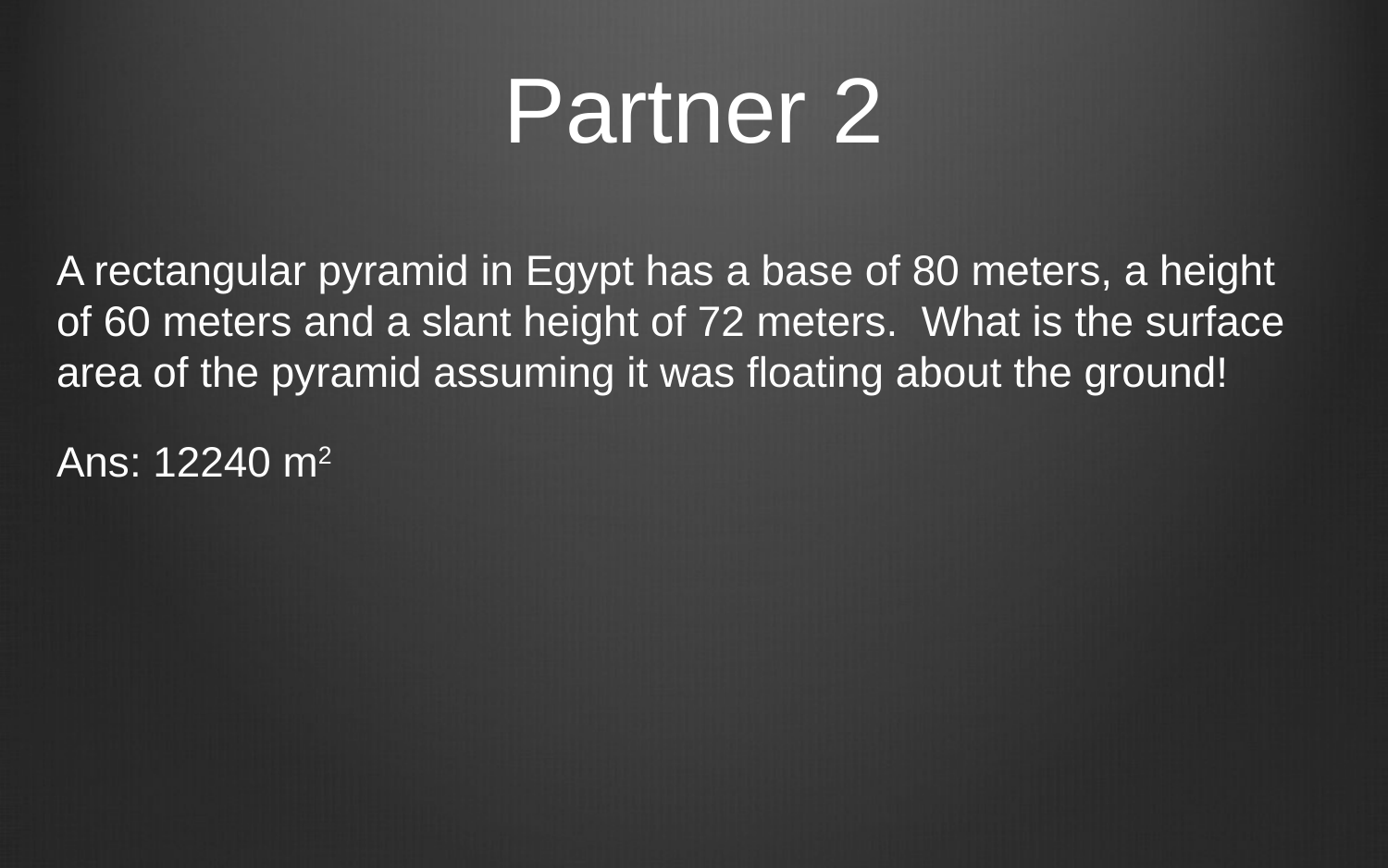

# Partner 2
A rectangular pyramid in Egypt has a base of 80 meters, a height of 60 meters and a slant height of 72 meters.  What is the surface area of the pyramid assuming it was floating about the ground!
Ans: 12240 m2